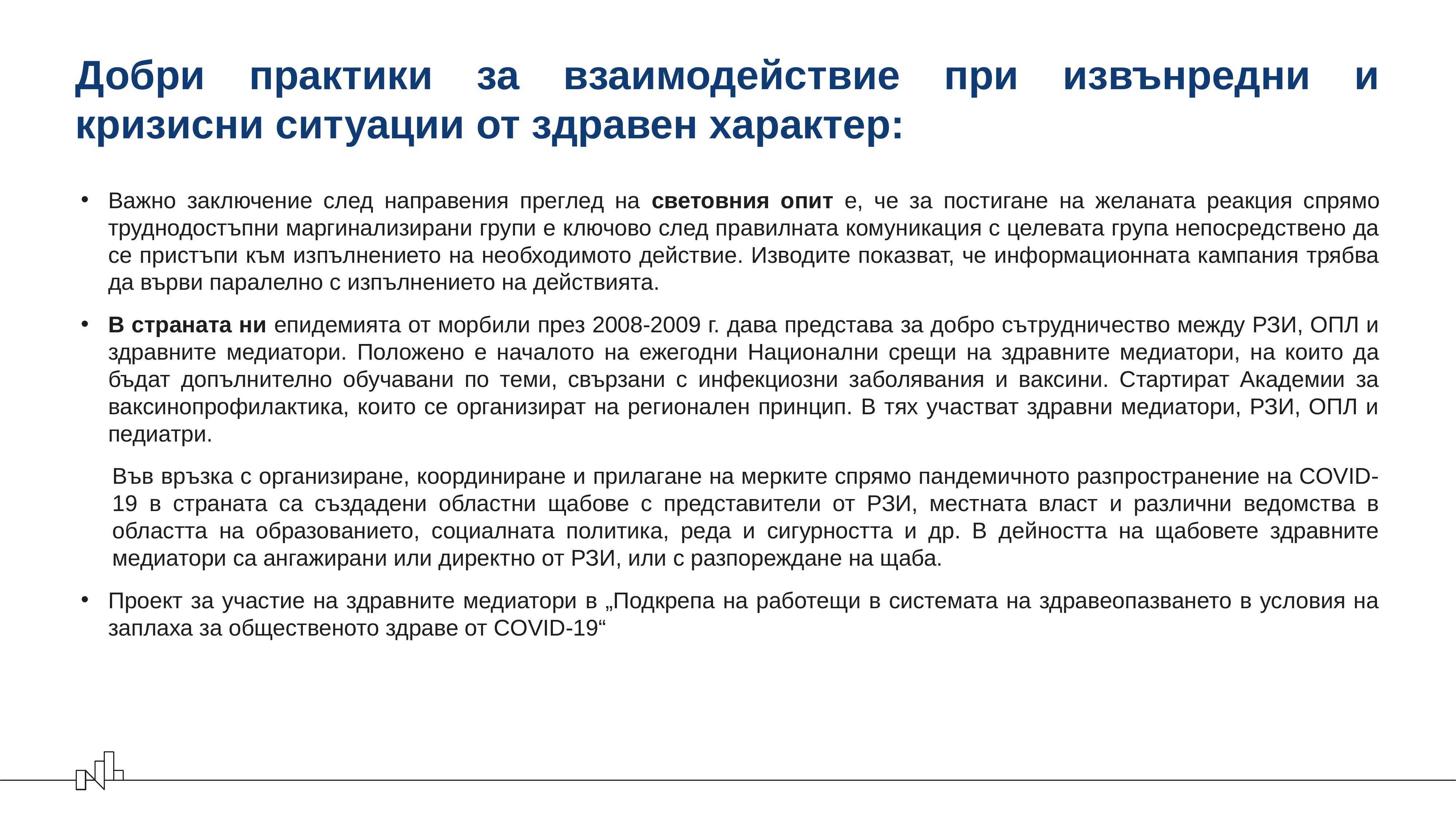

# Добри практики за взаимодействие при извънредни и кризисни ситуации от здравен характер:

Важно заключение след направения преглед на световния опит е, че за постигане на желаната реакция спрямо труднодостъпни маргинализирани групи е ключово след правилната комуникация с целевата група непосредствено да се пристъпи към изпълнението на необходимото действие. Изводите показват, че информационната кампания трябва да върви паралелно с изпълнението на действията.
В страната ни епидемията от морбили през 2008-2009 г. дава представа за добро сътрудничество между РЗИ, ОПЛ и здравните медиатори. Положено е началото на ежегодни Национални срещи на здравните медиатори, на които да бъдат допълнително обучавани по теми, свързани с инфекциозни заболявания и ваксини. Стартират Академии за ваксинопрофилактика, които се организират на регионален принцип. В тях участват здравни медиатори, РЗИ, ОПЛ и педиатри.
	Във връзка с организиране, координиране и прилагане на мерките спрямо пандемичното разпространение на COVID-19 в страната са създадени областни щабове с представители от РЗИ, местната власт и различни ведомства в областта на образованието, социалната политика, реда и сигурността и др. В дейността на щабовете здравните медиатори са ангажирани или директно от РЗИ, или с разпореждане на щаба.
Проект за участие на здравните медиатори в „Подкрепа на работещи в системата на здравеопазването в условия на заплаха за общественото здраве от COVID-19“